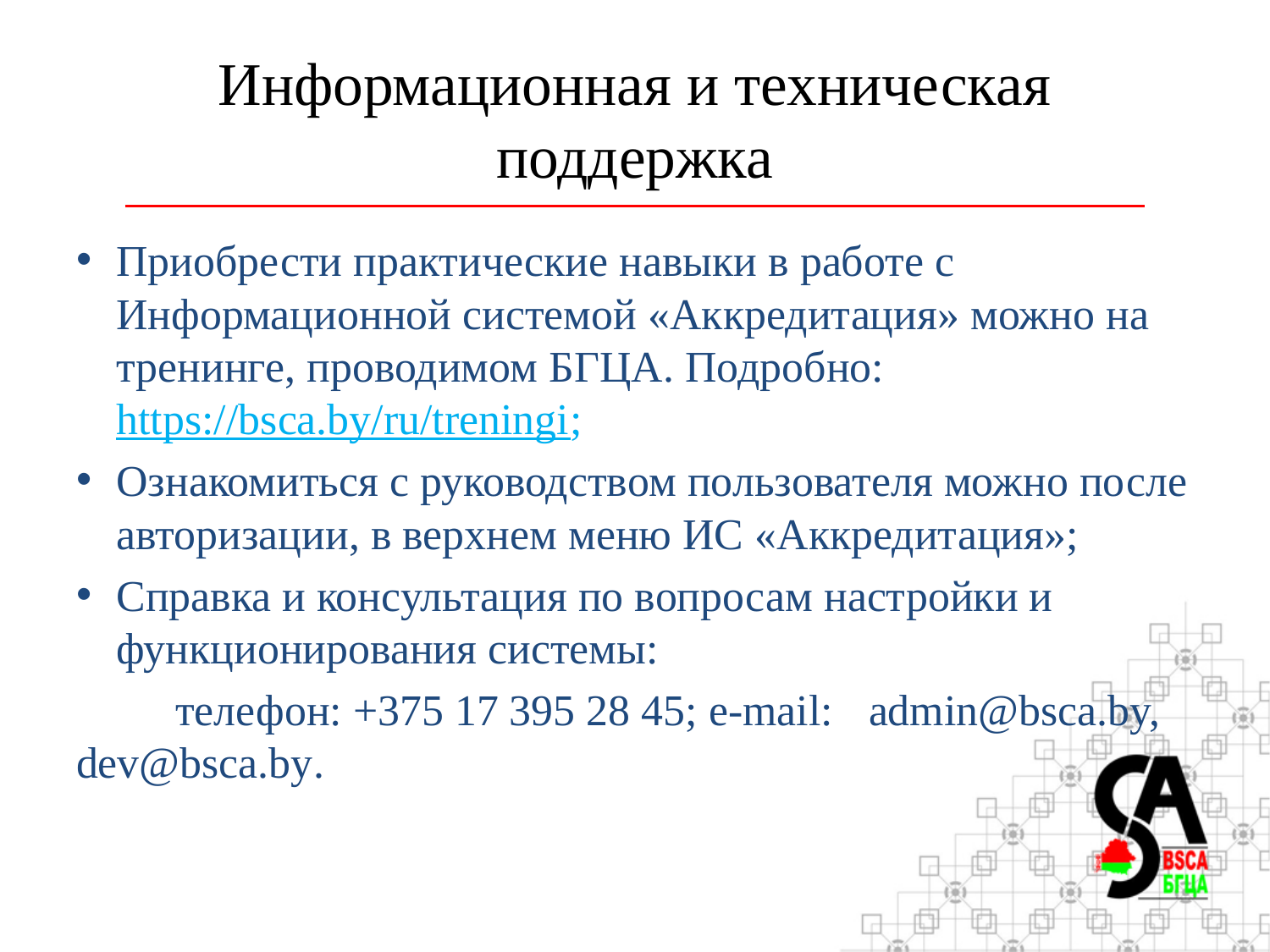

# Информационная и техническая поддержка
Приобрести практические навыки в работе с Информационной системой «Аккредитация» можно на тренинге, проводимом БГЦА. Подробно: https://bsca.by/ru/treningi;
Ознакомиться с руководством пользователя можно после авторизации, в верхнем меню ИС «Аккредитация»;
Справка и консультация по вопросам настройки и функционирования системы:
	телефон: +375 17 395 28 45; e-mail: 	admin@bsca.by, dev@bsca.by.